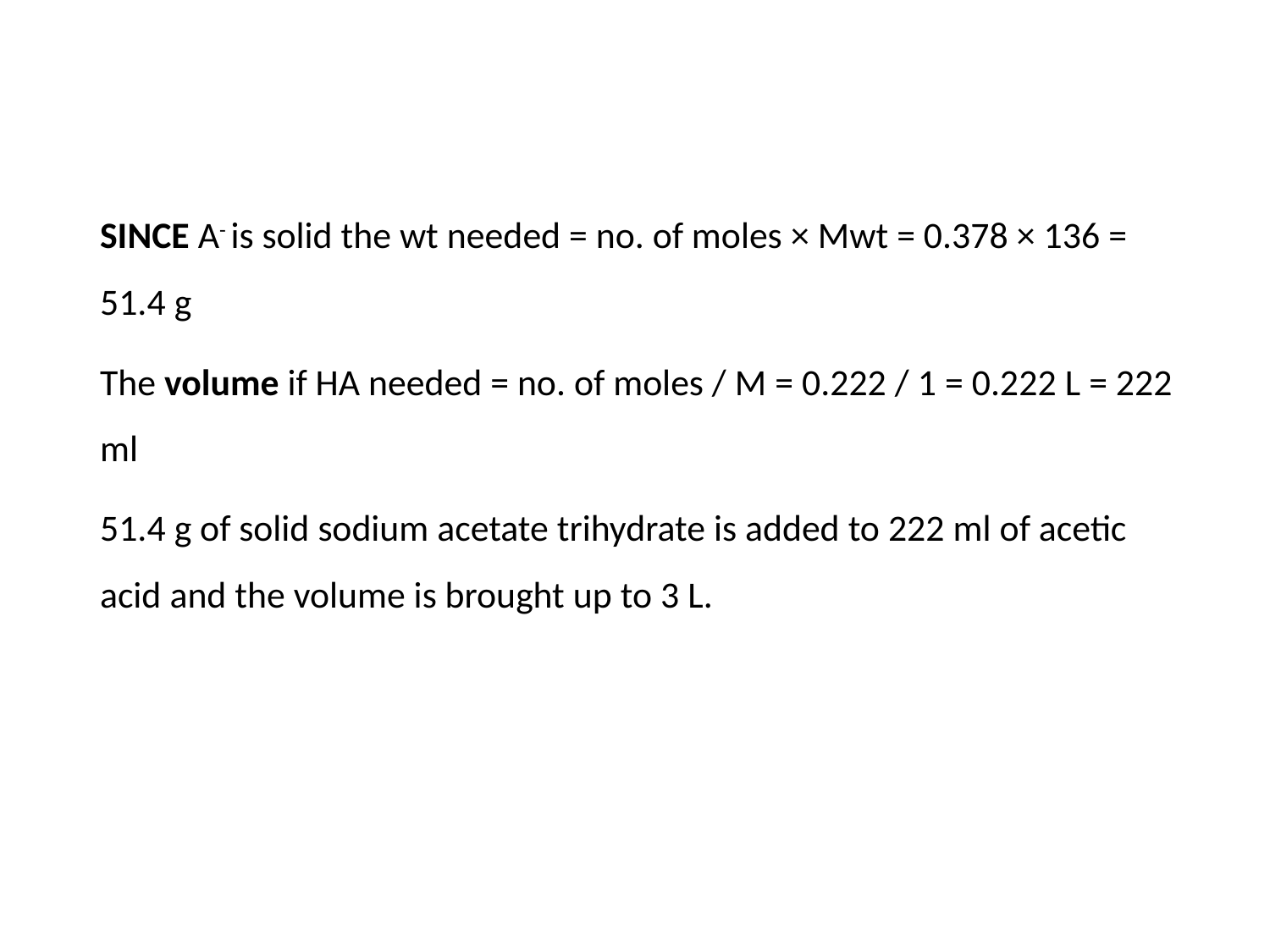

SINCE A- is solid the wt needed = no. of moles × Mwt = 0.378 × 136 = 51.4 g
	The volume if HA needed = no. of moles / M = 0.222 / 1 = 0.222 L = 222 ml
	51.4 g of solid sodium acetate trihydrate is added to 222 ml of acetic acid and the volume is brought up to 3 L.